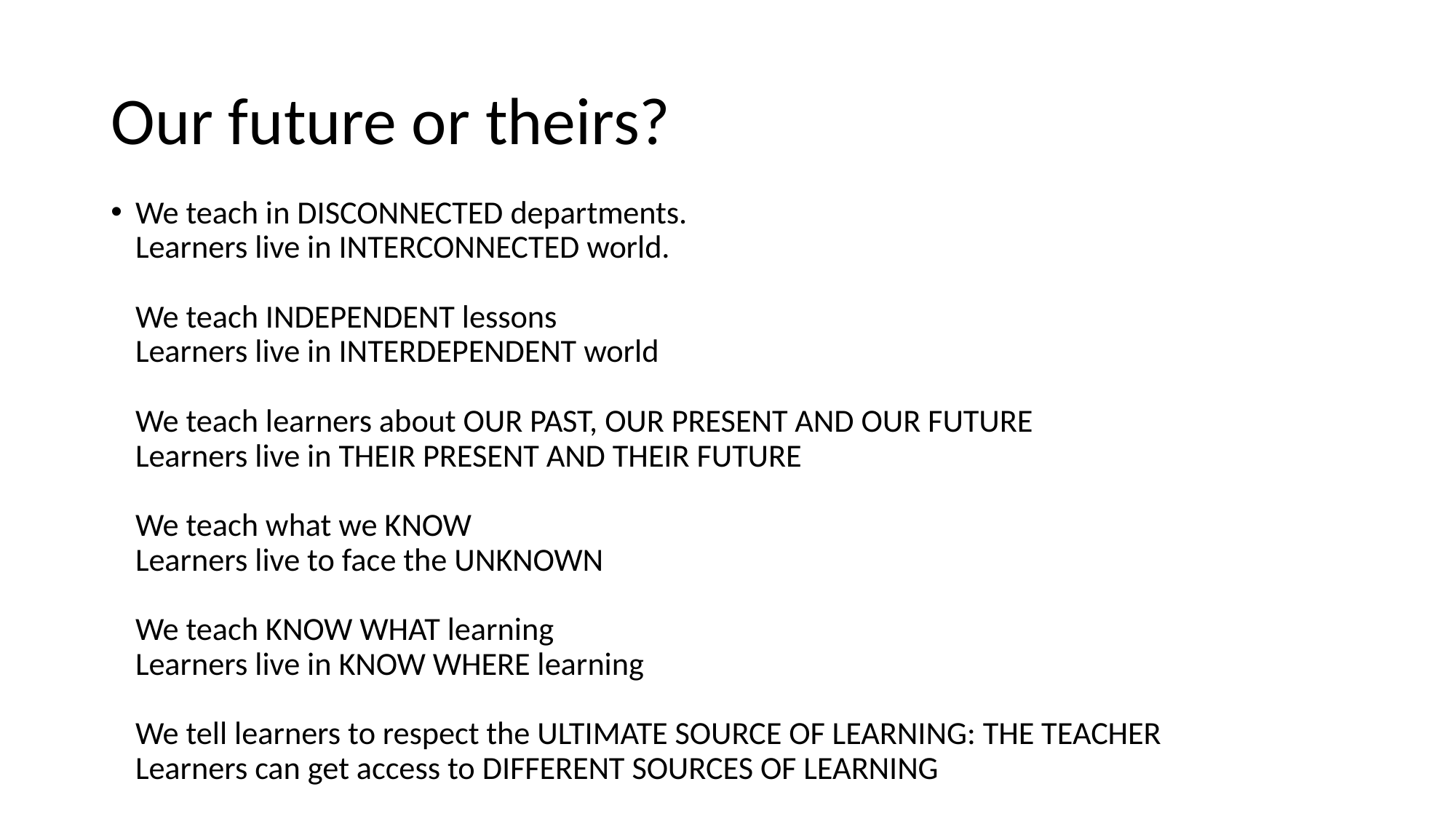

# Our future or theirs?
We teach in DISCONNECTED departments.
Learners live in INTERCONNECTED world.
We teach INDEPENDENT lessons
Learners live in INTERDEPENDENT world
We teach learners about OUR PAST, OUR PRESENT AND OUR FUTURE
Learners live in THEIR PRESENT AND THEIR FUTURE
We teach what we KNOW
Learners live to face the UNKNOWN
We teach KNOW WHAT learning
Learners live in KNOW WHERE learning
We tell learners to respect the ULTIMATE SOURCE OF LEARNING: THE TEACHER
Learners can get access to DIFFERENT SOURCES OF LEARNING